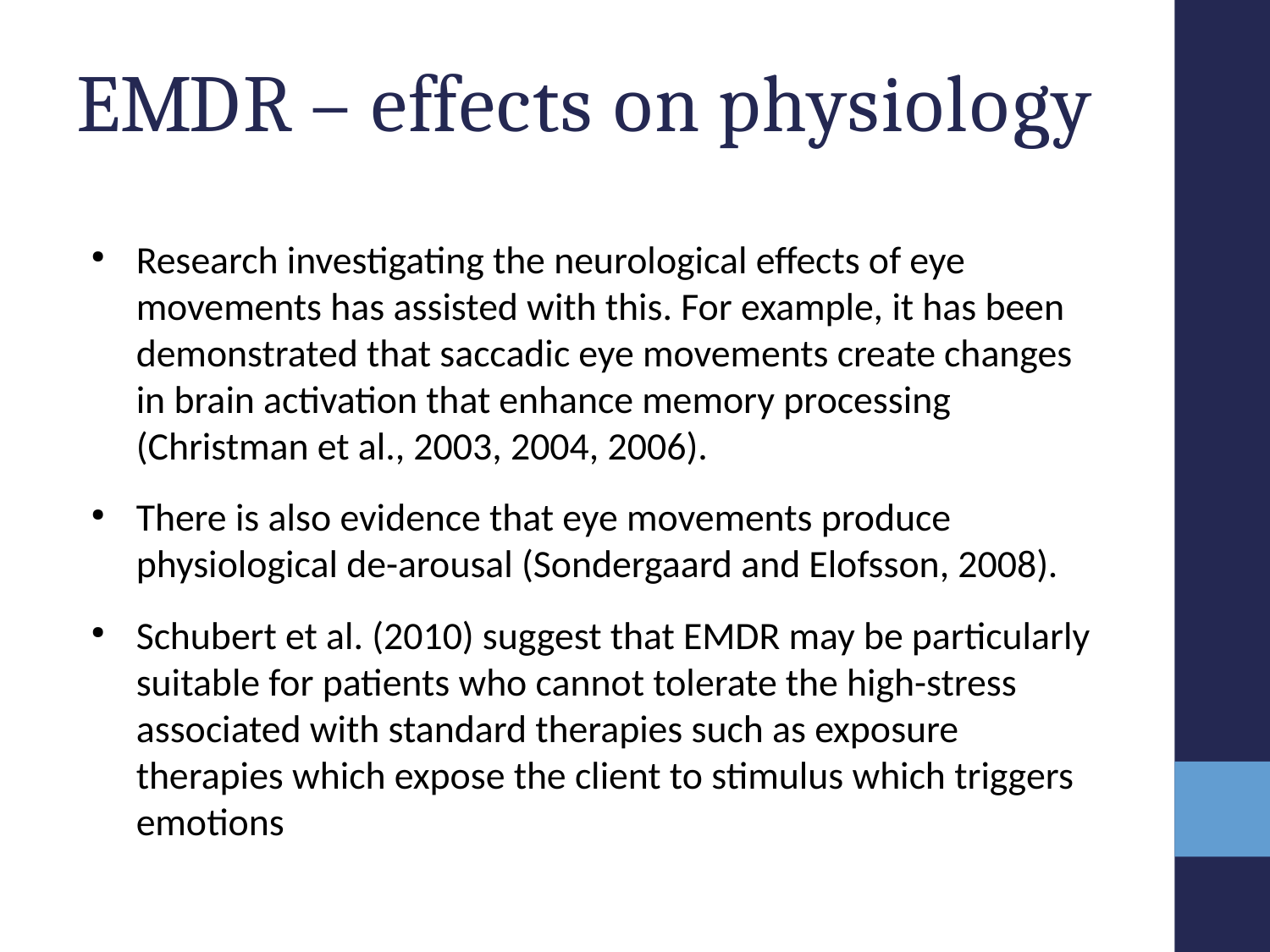

# EMDR – effects on physiology
Research investigating the neurological effects of eye movements has assisted with this. For example, it has been demonstrated that saccadic eye movements create changes in brain activation that enhance memory processing (Christman et al., 2003, 2004, 2006).
There is also evidence that eye movements produce physiological de-arousal (Sondergaard and Elofsson, 2008).
Schubert et al. (2010) suggest that EMDR may be particularly suitable for patients who cannot tolerate the high-stress associated with standard therapies such as exposure therapies which expose the client to stimulus which triggers emotions